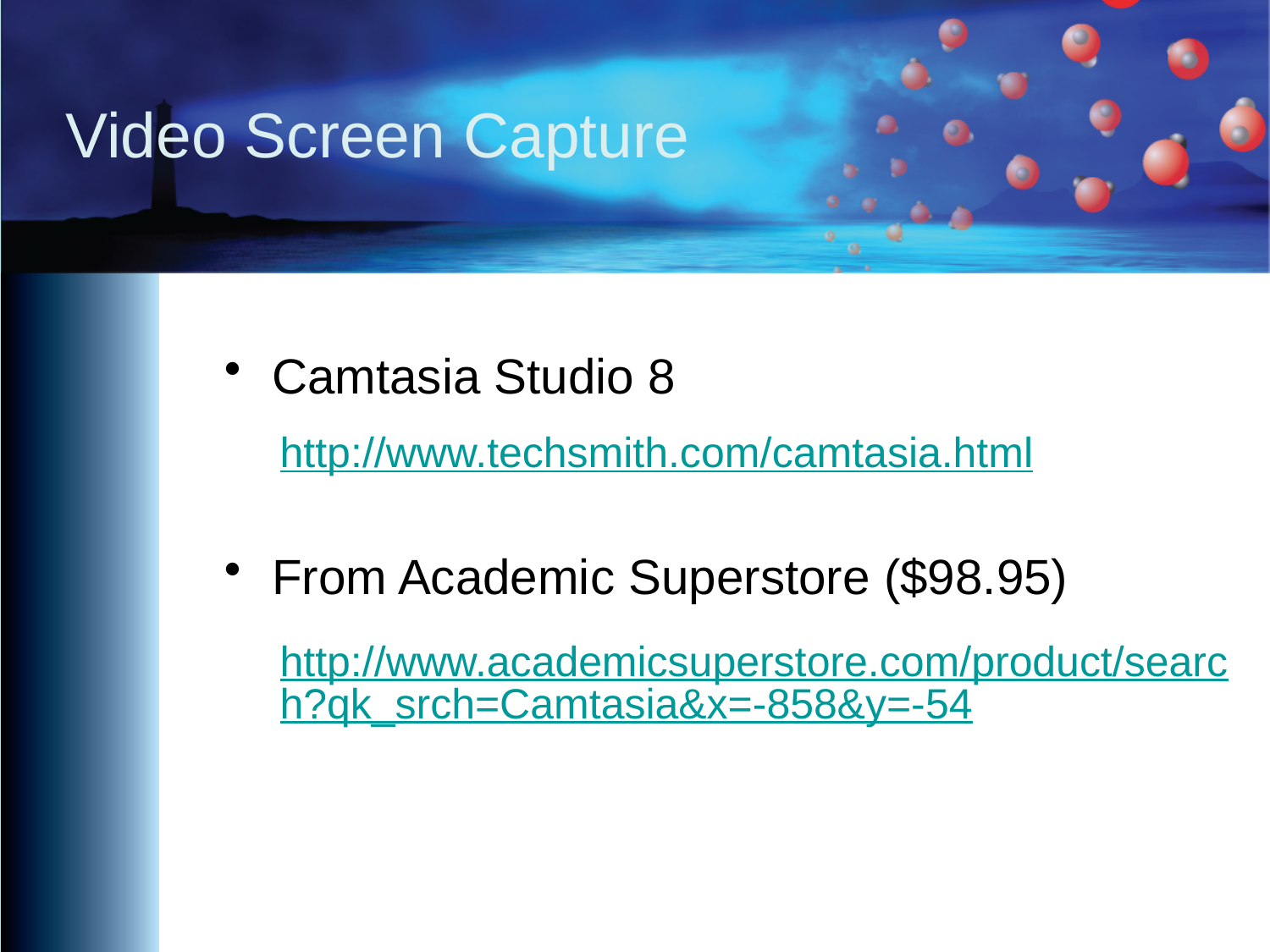

# Video Screen Capture
Camtasia Studio 8
http://www.techsmith.com/camtasia.html

From Academic Superstore ($98.95)
http://www.academicsuperstore.com/product/search?qk_srch=Camtasia&x=-858&y=-54